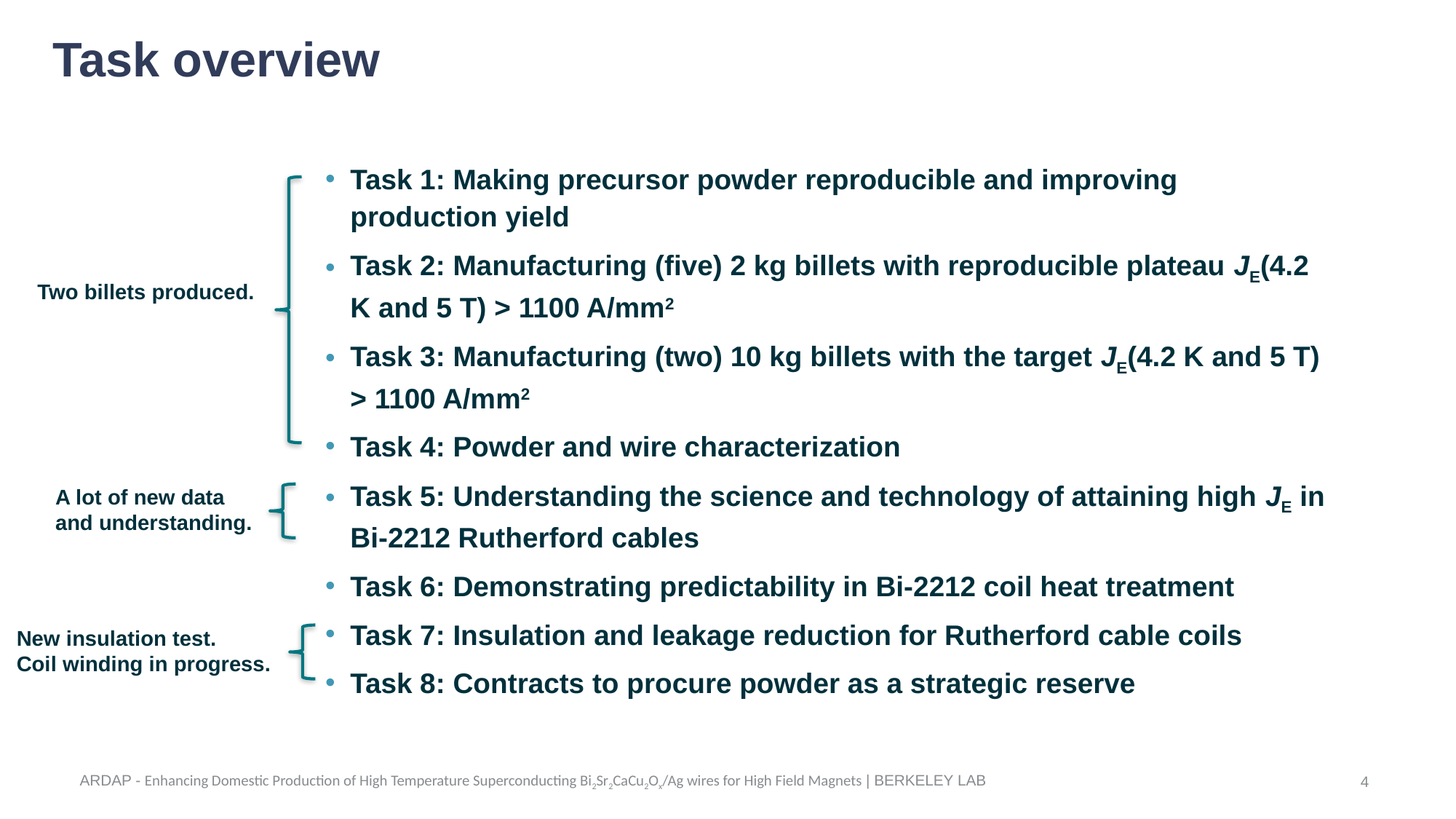

# Task overview
Task 1: Making precursor powder reproducible and improving production yield
Task 2: Manufacturing (five) 2 kg billets with reproducible plateau JE(4.2 K and 5 T) > 1100 A/mm2
Task 3: Manufacturing (two) 10 kg billets with the target JE(4.2 K and 5 T) > 1100 A/mm2
Task 4: Powder and wire characterization
Task 5: Understanding the science and technology of attaining high JE in Bi-2212 Rutherford cables
Task 6: Demonstrating predictability in Bi-2212 coil heat treatment
Task 7: Insulation and leakage reduction for Rutherford cable coils
Task 8: Contracts to procure powder as a strategic reserve

Two billets produced.
A lot of new data
and understanding.

New insulation test.
Coil winding in progress.

4
ARDAP - Enhancing Domestic Production of High Temperature Superconducting Bi2Sr2CaCu2Ox/Ag wires for High Field Magnets | BERKELEY LAB